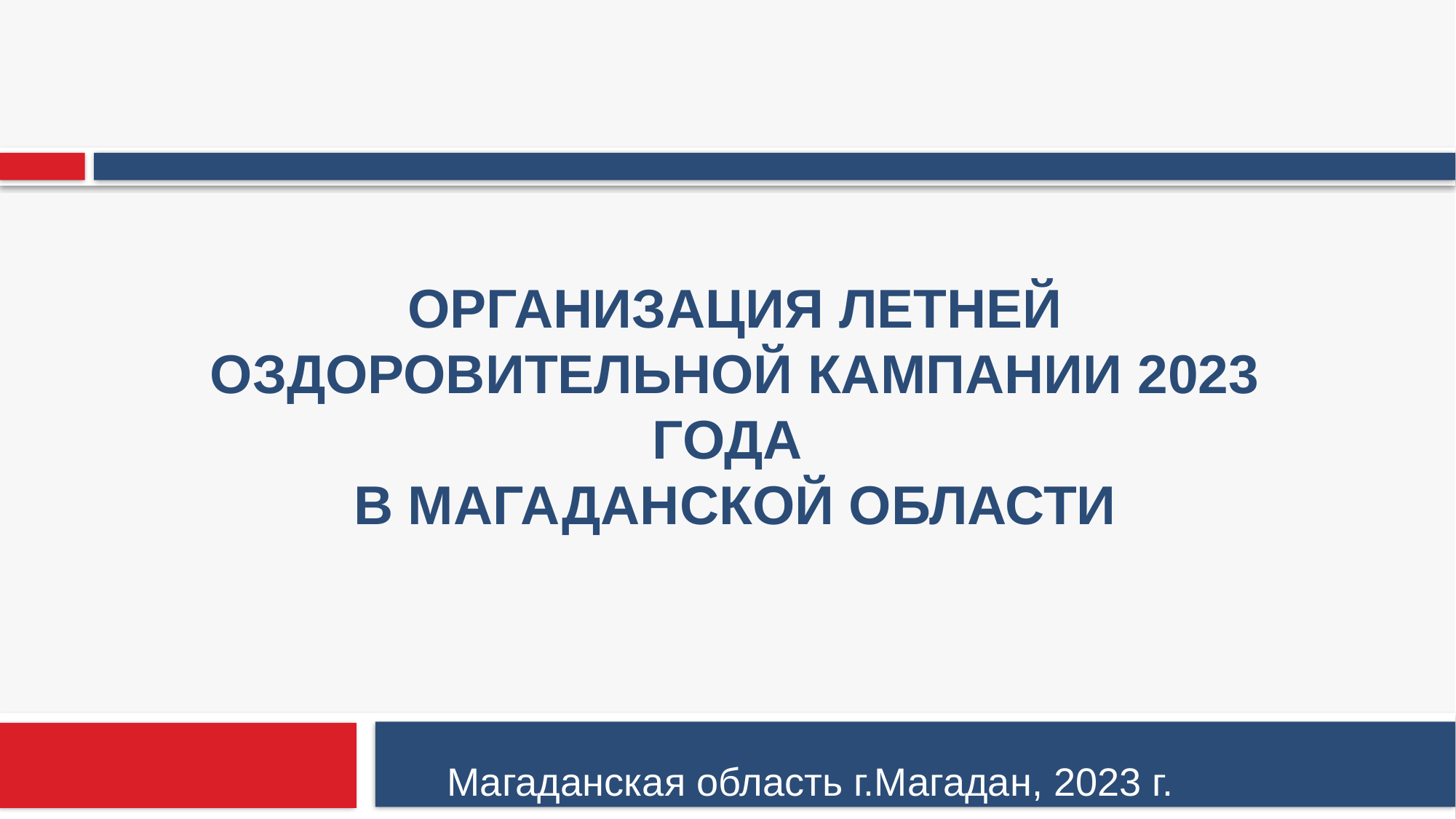

# Организация летней оздоровительной кампании 2023 года в Магаданской области
Магаданская область г.Магадан, 2023 г.